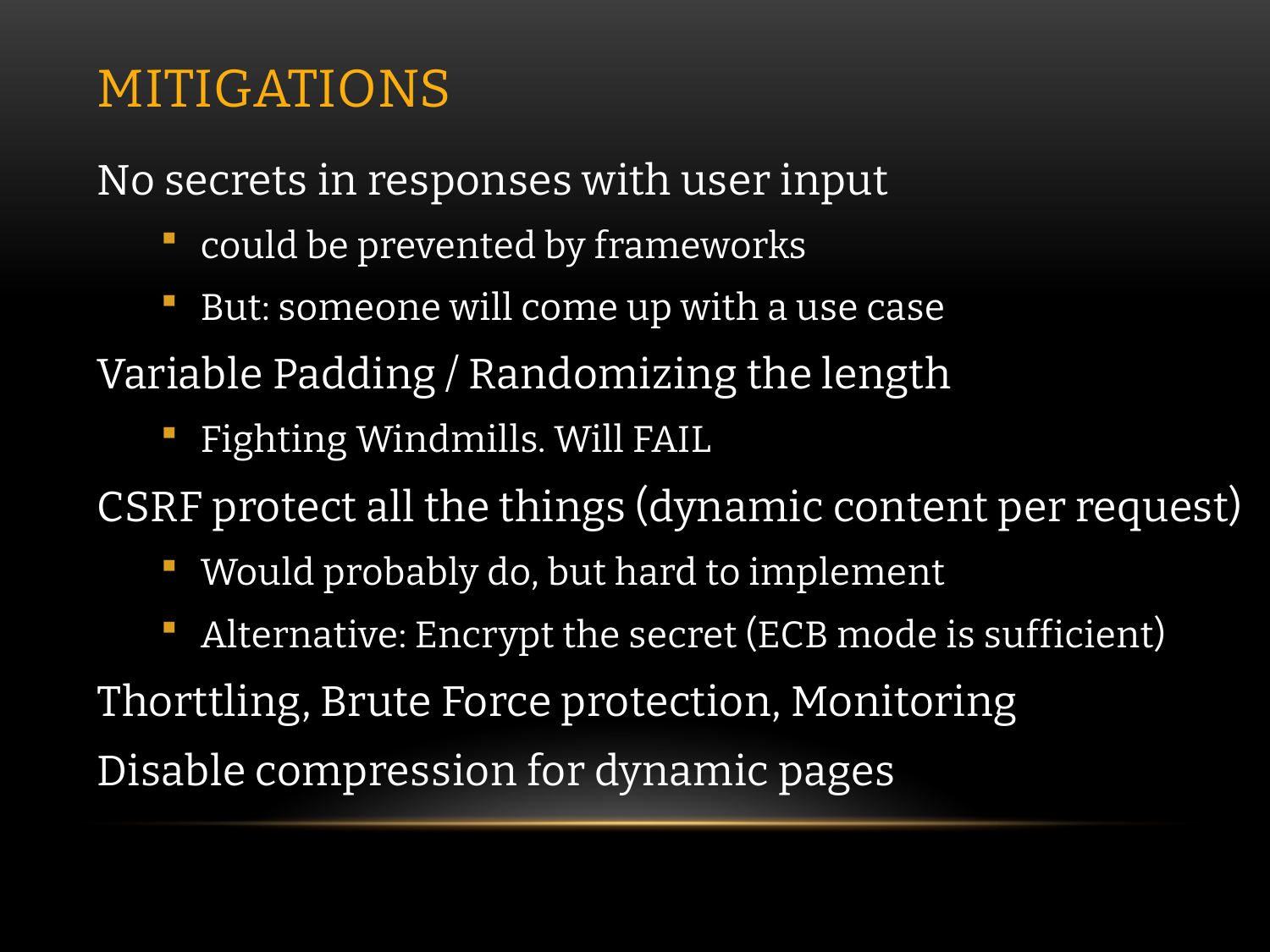

# Mitigations
No secrets in responses with user input
could be prevented by frameworks
But: someone will come up with a use case
Variable Padding / Randomizing the length
Fighting Windmills. Will FAIL
CSRF protect all the things (dynamic content per request)
Would probably do, but hard to implement
Alternative: Encrypt the secret (ECB mode is sufficient)
Thorttling, Brute Force protection, Monitoring
Disable compression for dynamic pages